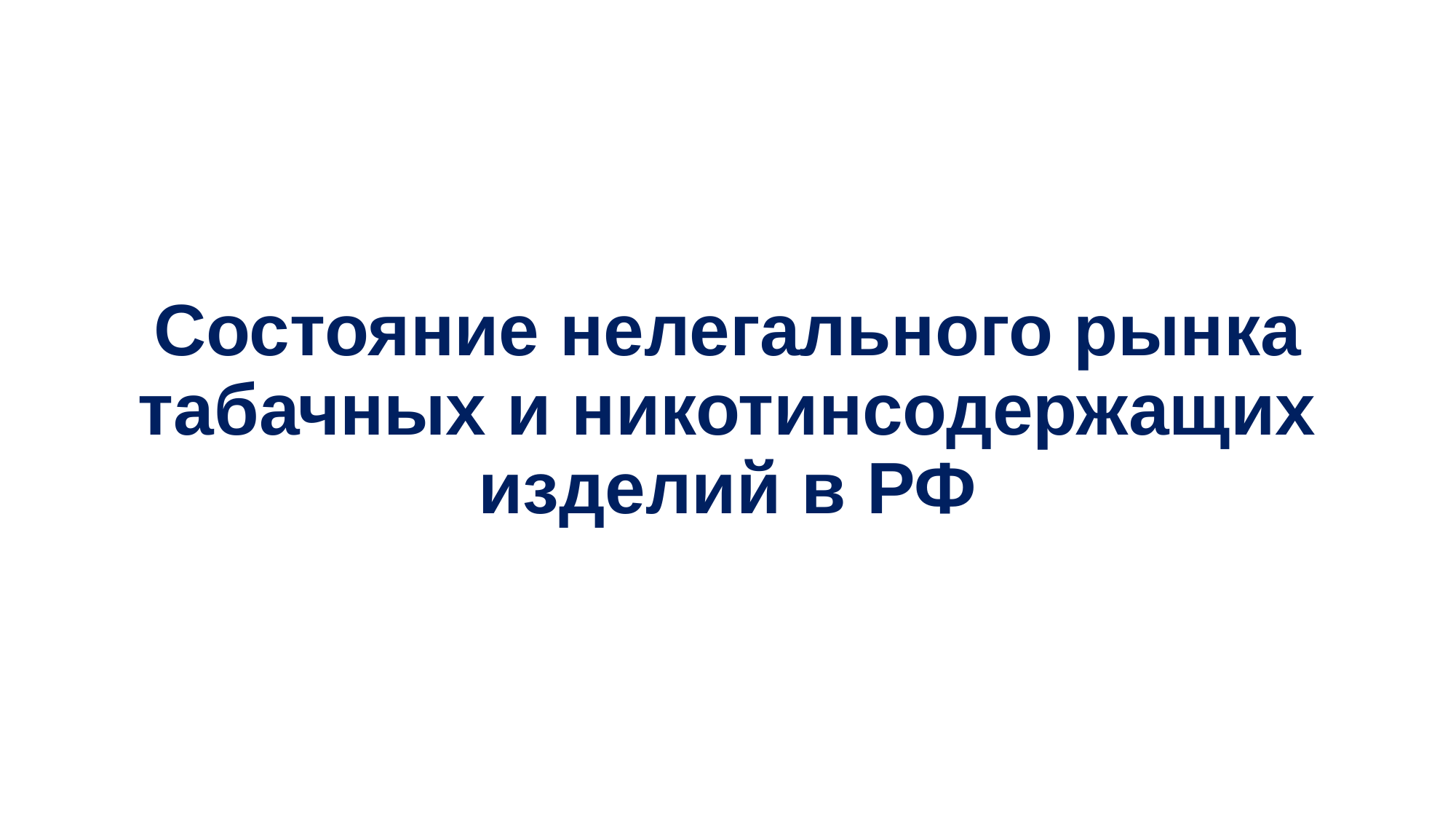

# Состояние нелегального рынка табачных и никотинсодержащих изделий в РФ